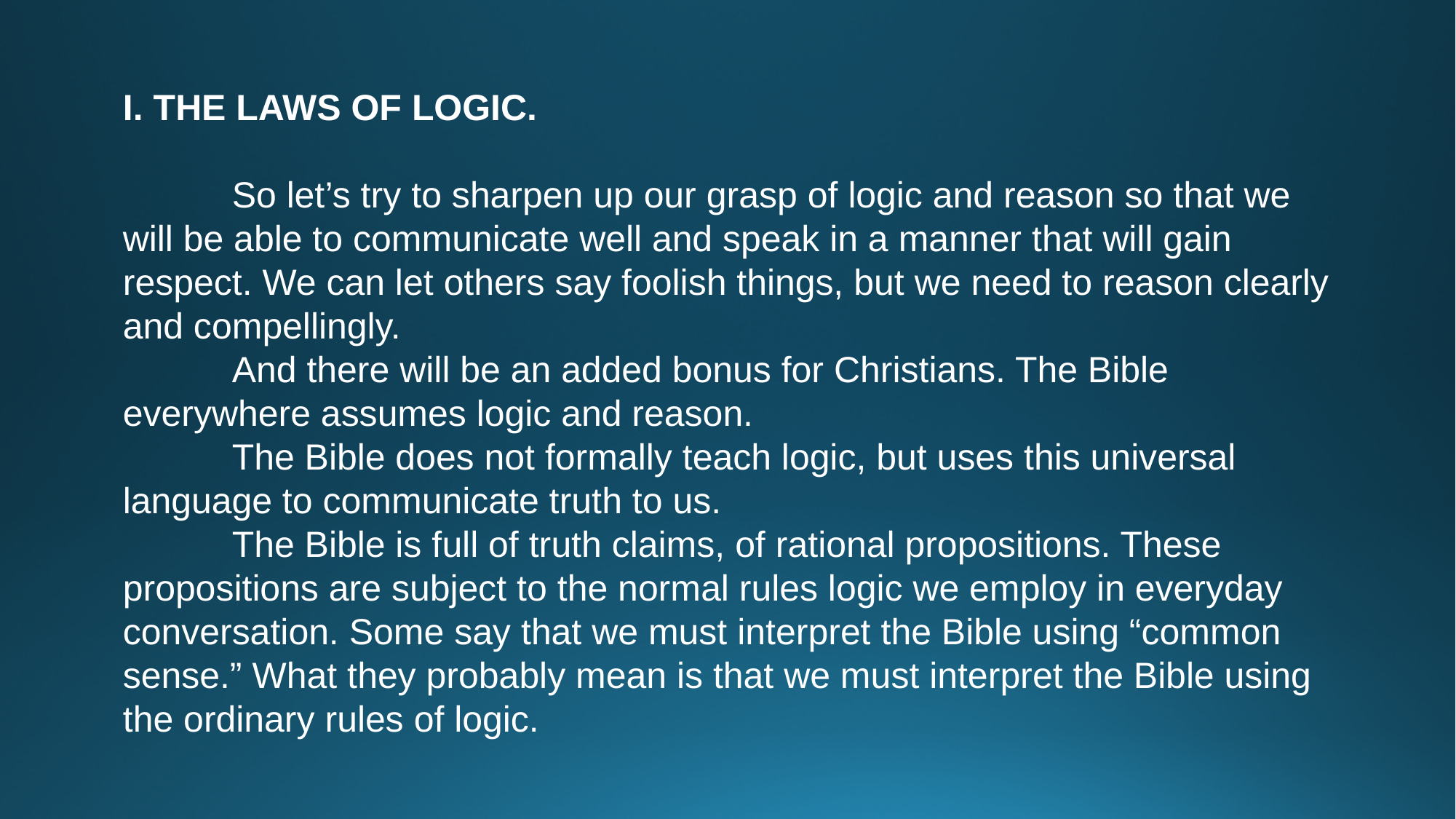

I. THE LAWS OF LOGIC.

	So let’s try to sharpen up our grasp of logic and reason so that we will be able to communicate well and speak in a manner that will gain respect. We can let others say foolish things, but we need to reason clearly and compellingly.
	And there will be an added bonus for Christians. The Bible everywhere assumes logic and reason.
	The Bible does not formally teach logic, but uses this universal language to communicate truth to us.
	The Bible is full of truth claims, of rational propositions. These propositions are subject to the normal rules logic we employ in everyday conversation. Some say that we must interpret the Bible using “common sense.” What they probably mean is that we must interpret the Bible using the ordinary rules of logic.